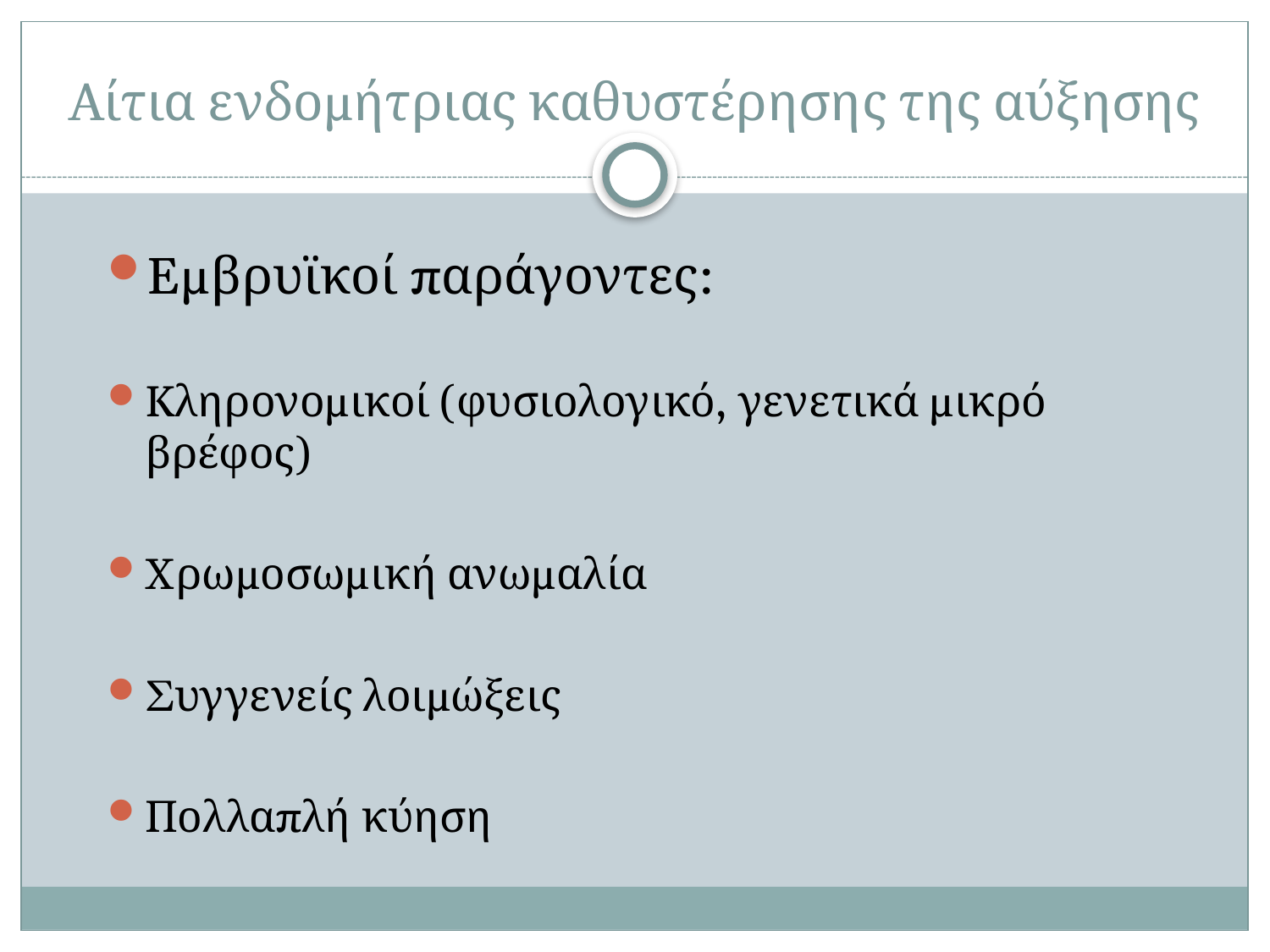

# Αίτια ενδομήτριας καθυστέρησης της αύξησης
Εμβρυϊκοί παράγοντες:

Κληρονομικοί (φυσιολογικό, γενετικά μικρό βρέφος)

Χρωμοσωμική ανωμαλία

Συγγενείς λοιμώξεις

Πολλαπλή κύηση